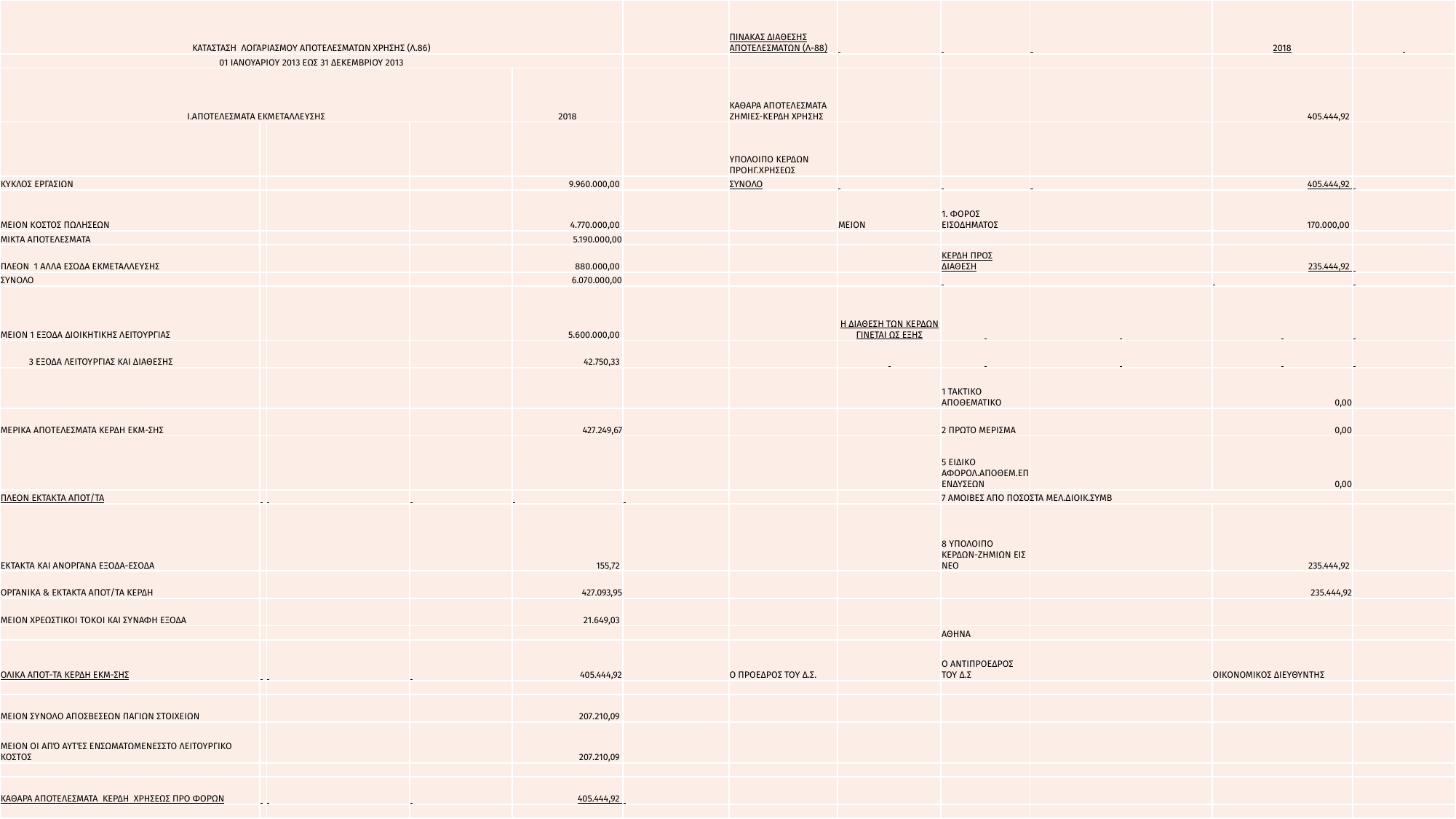

| ΚΑΤΑΣΤΑΣΗ ΛΟΓΑΡΙΑΣΜΟΥ ΑΠΟΤΕΛΕΣΜΑΤΩΝ ΧΡΗΣΗΣ (Λ.86) |  |  |  |  |  | ΠΙΝΑΚΑΣ ΔΙΑΘΕΣΗΣ ΑΠΟΤΕΛΕΣΜΑΤΩΝ (Λ-88) |  |  |  | 2018 |  |
| --- | --- | --- | --- | --- | --- | --- | --- | --- | --- | --- | --- |
| 01 ΙΑΝΟΥΑΡΙΟΥ 2013 ΕΩΣ 31 ΔΕΚΕΜΒΡΙΟΥ 2013 |  |  |  |  |  |  |  |  |  |  |  |
| Ι.ΑΠΟΤΕΛΕΣΜΑΤΑ ΕΚΜΕΤΑΛΛΕΥΣΗΣ |  |  |  | 2018 |  | ΚΑΘΑΡΑ ΑΠΟΤΕΛΕΣΜΑΤΑ ΖΗΜΙΕΣ-ΚΕΡΔΗ ΧΡΗΣΗΣ |  |  |  | 405.444,92 |  |
|  |  |  |  |  |  | ΥΠΟΛΟΙΠΟ ΚΕΡΔΩΝ ΠΡΟΗΓ.ΧΡΗΣΕΩΣ |  |  |  |  |  |
| ΚΥΚΛΟΣ ΕΡΓΑΣΙΩΝ |  |  |  | 9.960.000,00 |  | ΣΥΝΟΛΟ |  |  |  | 405.444,92 |  |
| ΜΕΙΟΝ ΚΟΣΤΟΣ ΠΩΛΗΣΕΩΝ |  |  |  | 4.770.000,00 |  |  | ΜΕΙΟΝ | 1. ΦΟΡΟΣ ΕΙΣΟΔΗΜΑΤΟΣ |  | 170.000,00 |  |
| ΜΙΚΤΑ ΑΠΟΤΕΛΕΣΜΑΤΑ |  |  |  | 5.190.000,00 |  |  |  |  |  |  |  |
| ΠΛΕΟΝ 1 ΑΛΛΑ ΕΣΟΔΑ ΕΚΜΕΤΑΛΛΕΥΣΗΣ |  |  |  | 880.000,00 |  |  |  | ΚΕΡΔΗ ΠΡΟΣ ΔΙΑΘΕΣΗ |  | 235.444,92 |  |
| ΣΥΝΟΛΟ |  |  |  | 6.070.000,00 |  |  |  |  |  |  |  |
| ΜΕΙΟΝ 1 ΕΞΟΔΑ ΔΙΟΙΚΗΤΙΚΗΣ ΛΕΙΤΟΥΡΓΙΑΣ |  |  |  | 5.600.000,00 |  |  | Η ΔΙΑΘΕΣΗ ΤΩΝ ΚΕΡΔΩΝ ΓΙΝΕΤΑΙ ΩΣ ΕΞΗΣ |  |  |  |  |
| 3 ΕΞΟΔΑ ΛΕΙΤΟΥΡΓΙΑΣ ΚΑΙ ΔΙΑΘΕΣΗΣ |  |  |  | 42.750,33 |  |  |  |  |  |  |  |
|  |  |  |  |  |  |  |  | 1 ΤΑΚΤΙΚΟ ΑΠΟΘΕΜΑΤΙΚΟ |  | 0,00 |  |
| ΜΕΡΙΚΑ ΑΠΟΤΕΛΕΣΜΑΤΑ ΚΕΡΔΗ ΕΚΜ-ΣΗΣ |  |  |  | 427.249,67 |  |  |  | 2 ΠΡΩΤΟ ΜΕΡΙΣΜΑ |  | 0,00 |  |
|  |  |  |  |  |  |  |  | 5 ΕΙΔΙΚΟ ΑΦΟΡΟΛ.ΑΠΟΘΕΜ.ΕΠΕΝΔΥΣΕΩΝ |  | 0,00 |  |
| ΠΛΕΟΝ ΕΚΤΑΚΤΑ ΑΠΟΤ/ΤΑ |  |  |  |  |  |  |  | 7 ΑΜΟΙΒΕΣ ΑΠΟ ΠΟΣΟΣΤΑ ΜΕΛ.ΔΙΟΙΚ.ΣΥΜΒ |  |  |  |
| ΕΚΤΑΚΤΑ ΚΑΙ ΑΝΟΡΓΑΝΑ ΕΞΟΔΑ-ΕΣΟΔΑ |  |  |  | 155,72 |  |  |  | 8 ΥΠΟΛΟΙΠΟ ΚΕΡΔΩΝ-ΖΗΜΙΩΝ ΕΙΣ ΝΕΟ |  | 235.444,92 |  |
| ΟΡΓΑΝΙΚΑ & ΕΚΤΑΚΤΑ ΑΠΟΤ/ΤΑ ΚΕΡΔΗ |  |  |  | 427.093,95 |  |  |  |  |  | 235.444,92 |  |
| ΜΕΙΟΝ ΧΡΕΩΣΤΙΚΟΙ ΤΟΚΟΙ ΚΑΙ ΣΥΝΑΦΗ ΕΞΟΔΑ |  |  |  | 21.649,03 |  |  |  |  |  |  |  |
|  |  |  |  |  |  |  |  | ΑΘΗΝΑ |  |  |  |
| ΟΛΙΚΑ ΑΠΟΤ-ΤΑ ΚΕΡΔΗ ΕΚΜ-ΣΗΣ |  |  |  | 405.444,92 |  | Ο ΠΡΟΕΔΡΟΣ ΤΟΥ Δ.Σ. |  | Ο ΑΝΤΙΠΡΟΕΔΡΟΣ ΤΟΥ Δ.Σ |  | ΟΙΚΟΝΟΜΙΚΟΣ ΔΙΕΥΘΥΝΤΗΣ |  |
|  |  |  |  |  |  |  |  |  |  |  |  |
| ΜΕΙΟΝ ΣΥΝΟΛΟ ΑΠΟΣΒΕΣΕΩΝ ΠΑΓΙΩΝ ΣΤΟΙΧΕΙΩΝ |  |  |  | 207.210,09 |  |  |  |  |  |  |  |
| ΜΕΙΟΝ ΟΙ ΑΠΌ ΑΥΤΈΣ ΕΝΣΩΜΑΤΩΜΕΝΕΣΣΤΟ ΛΕΙΤΟΥΡΓΙΚΟ ΚΟΣΤΟΣ |  |  |  | 207.210,09 |  |  |  |  |  |  |  |
|  |  |  |  |  |  |  |  |  |  |  |  |
| ΚΑΘΑΡΑ ΑΠΟΤΕΛΕΣΜΑΤΑ ΚΕΡΔΗ ΧΡΗΣΕΩΣ ΠΡΟ ΦΟΡΩΝ |  |  |  | 405.444,92 |  |  |  |  |  |  |  |
|  |  |  |  |  |  |  |  |  |  |  |  |